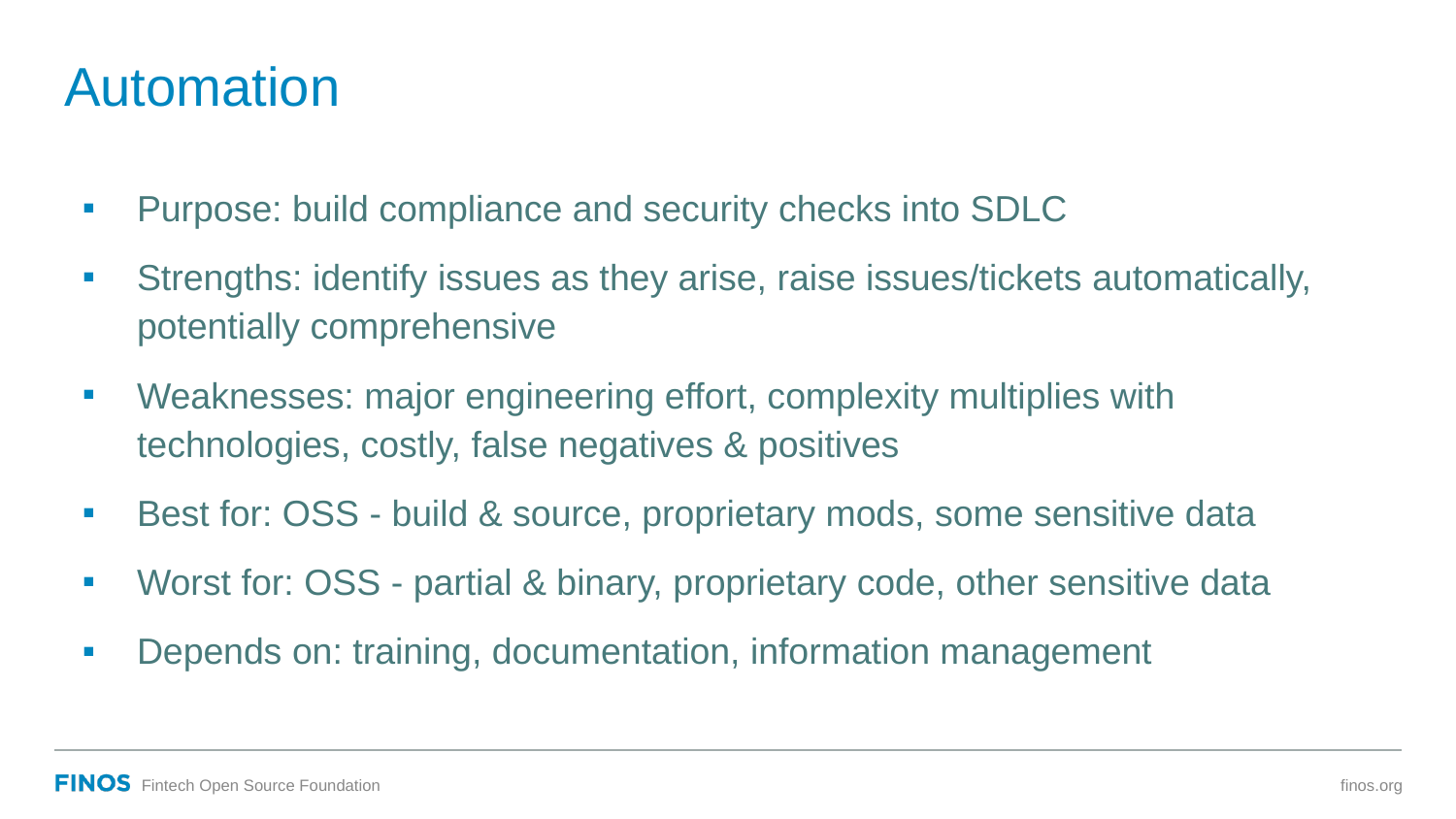

# Automation
Purpose: build compliance and security checks into SDLC
Strengths: identify issues as they arise, raise issues/tickets automatically, potentially comprehensive
Weaknesses: major engineering effort, complexity multiplies with technologies, costly, false negatives & positives
Best for: OSS - build & source, proprietary mods, some sensitive data
Worst for: OSS - partial & binary, proprietary code, other sensitive data
Depends on: training, documentation, information management